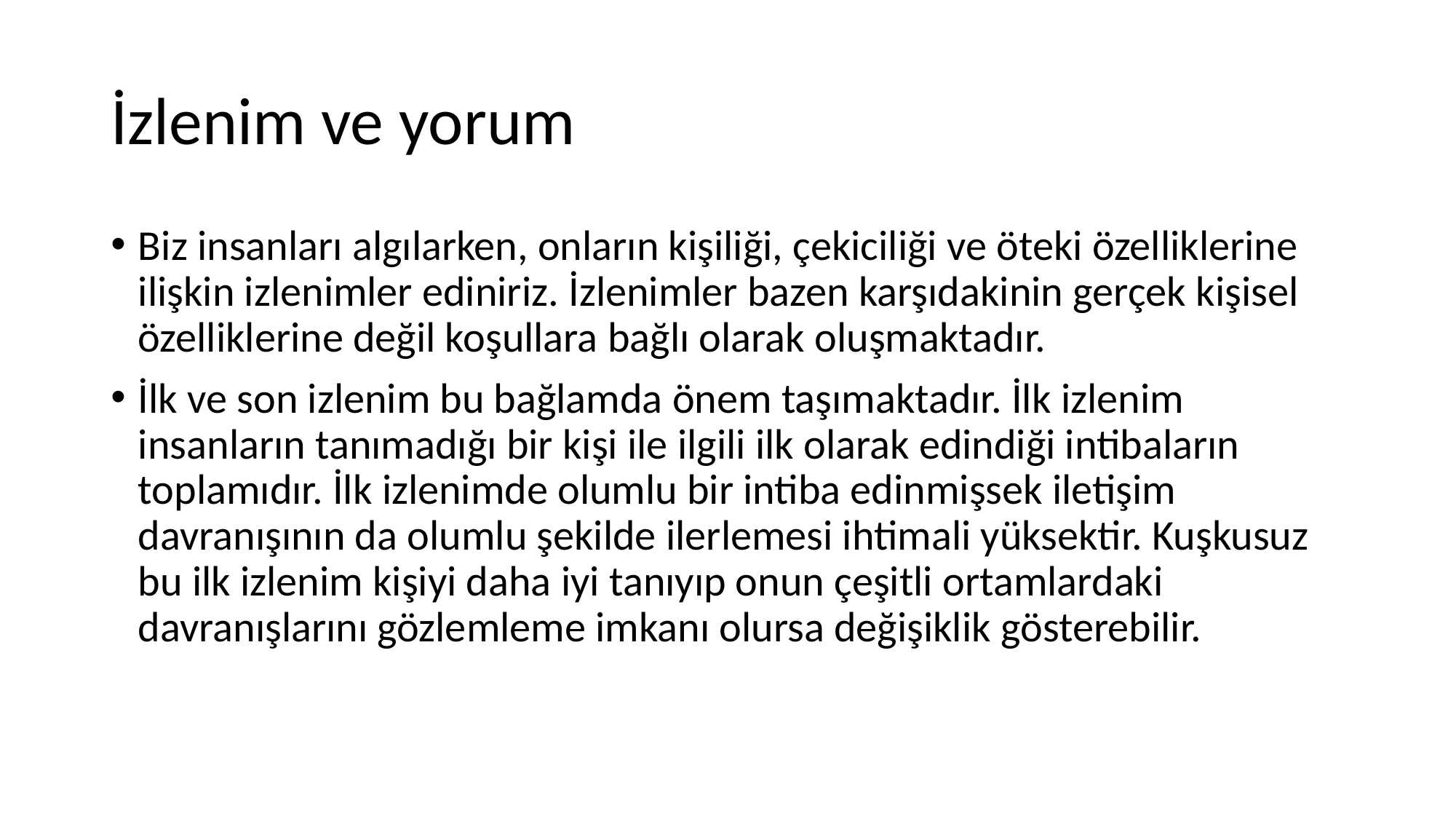

# İzlenim ve yorum
Biz insanları algılarken, onların kişiliği, çekiciliği ve öteki özelliklerine ilişkin izlenimler ediniriz. İzlenimler bazen karşıdakinin gerçek kişisel özelliklerine değil koşullara bağlı olarak oluşmaktadır.
İlk ve son izlenim bu bağlamda önem taşımaktadır. İlk izlenim insanların tanımadığı bir kişi ile ilgili ilk olarak edindiği intibaların toplamıdır. İlk izlenimde olumlu bir intiba edinmişsek iletişim davranışının da olumlu şekilde ilerlemesi ihtimali yüksektir. Kuşkusuz bu ilk izlenim kişiyi daha iyi tanıyıp onun çeşitli ortamlardaki davranışlarını gözlemleme imkanı olursa değişiklik gösterebilir.